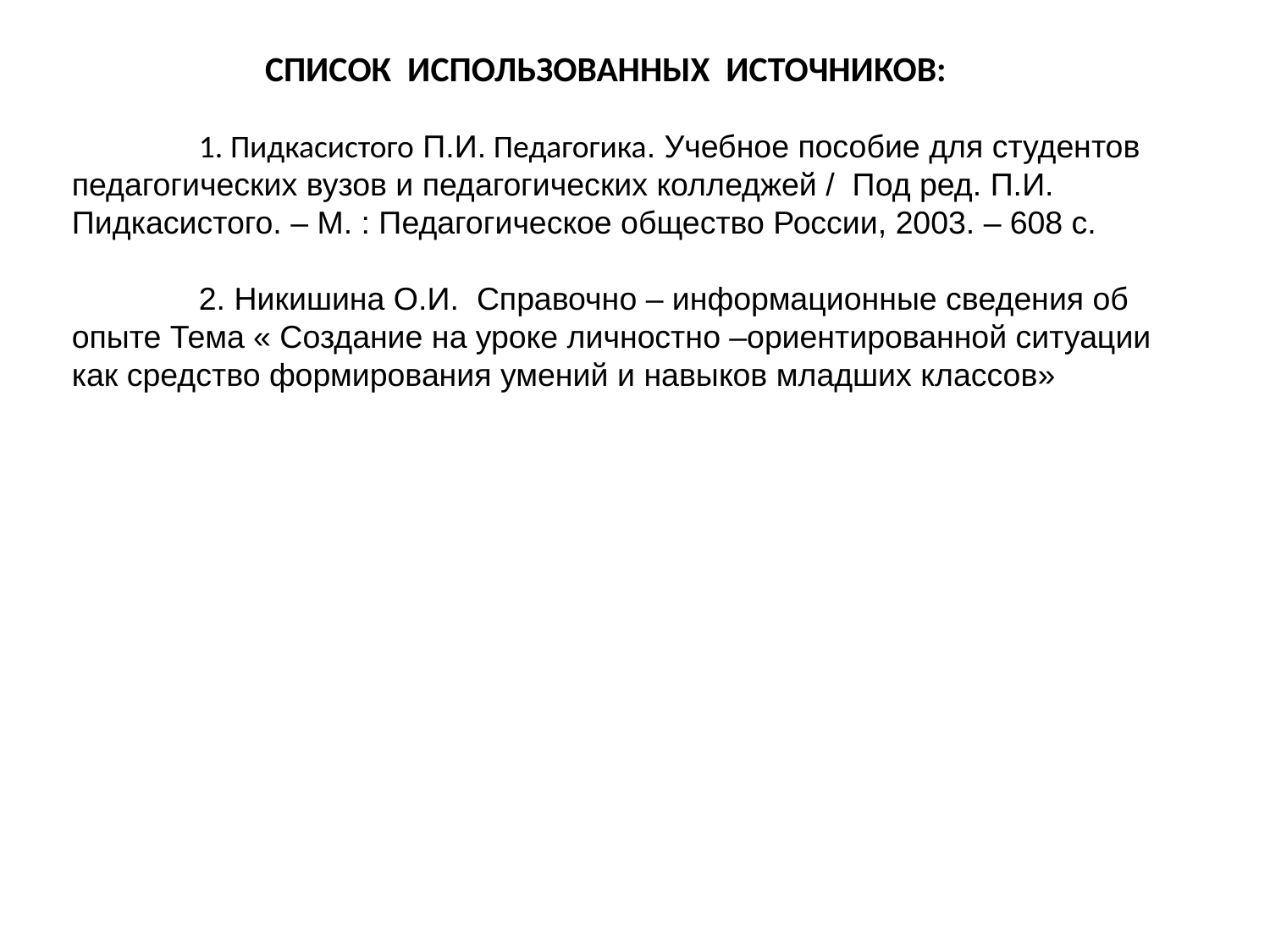

#
                        СПИСОК  ИСПОЛЬЗОВАННЫХ  ИСТОЧНИКОВ:
	1. Пидкасистого П.И. Педагогика. Учебное пособие для студентов педагогических вузов и педагогических колледжей /  Под ред. П.И. Пидкасистого. – М. : Педагогическое общество России, 2003. – 608 с.

	2. Никишина О.И.  Справочно – информационные сведения об опыте Тема « Создание на уроке личностно –ориентированной ситуации как средство формирования умений и навыков младших классов»